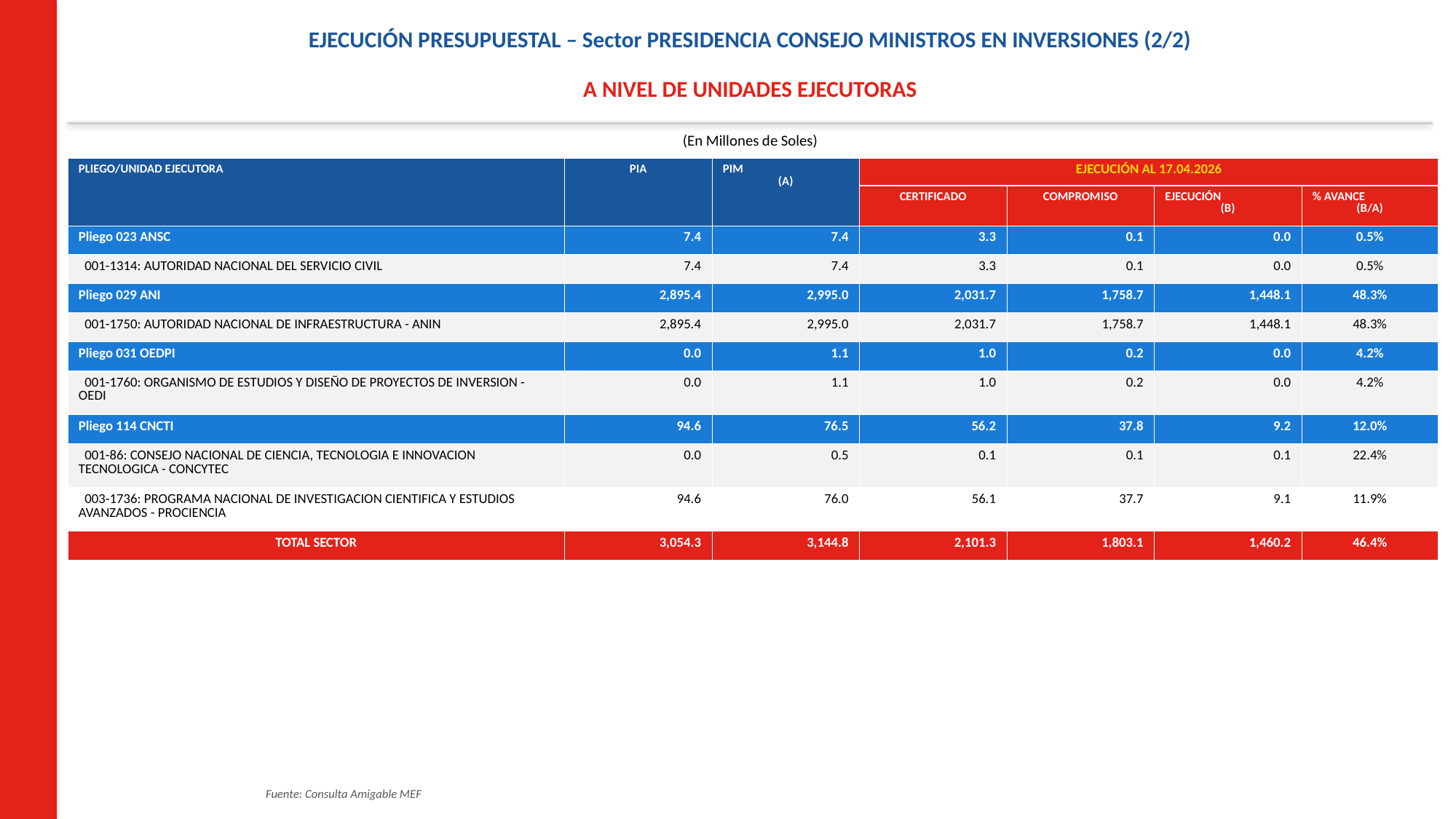

EJECUCIÓN PRESUPUESTAL – Sector PRESIDENCIA CONSEJO MINISTROS EN INVERSIONES (2/2)
A NIVEL DE UNIDADES EJECUTORAS

(En Millones de Soles)
| PLIEGO/UNIDAD EJECUTORA | PIA | PIM (A) | EJECUCIÓN AL 17.04.2026 |  |  |  |
| --- | --- | --- | --- | --- | --- | --- |
|  |  |  | CERTIFICADO | COMPROMISO | EJECUCIÓN (B) | % AVANCE (B/A) |
| Pliego 023 ANSC | 7.4 | 7.4 | 3.3 | 0.1 | 0.0 | 0.5% |
| 001-1314: AUTORIDAD NACIONAL DEL SERVICIO CIVIL | 7.4 | 7.4 | 3.3 | 0.1 | 0.0 | 0.5% |
| Pliego 029 ANI | 2,895.4 | 2,995.0 | 2,031.7 | 1,758.7 | 1,448.1 | 48.3% |
| 001-1750: AUTORIDAD NACIONAL DE INFRAESTRUCTURA - ANIN | 2,895.4 | 2,995.0 | 2,031.7 | 1,758.7 | 1,448.1 | 48.3% |
| Pliego 031 OEDPI | 0.0 | 1.1 | 1.0 | 0.2 | 0.0 | 4.2% |
| 001-1760: ORGANISMO DE ESTUDIOS Y DISEÑO DE PROYECTOS DE INVERSION - OEDI | 0.0 | 1.1 | 1.0 | 0.2 | 0.0 | 4.2% |
| Pliego 114 CNCTI | 94.6 | 76.5 | 56.2 | 37.8 | 9.2 | 12.0% |
| 001-86: CONSEJO NACIONAL DE CIENCIA, TECNOLOGIA E INNOVACION TECNOLOGICA - CONCYTEC | 0.0 | 0.5 | 0.1 | 0.1 | 0.1 | 22.4% |
| 003-1736: PROGRAMA NACIONAL DE INVESTIGACION CIENTIFICA Y ESTUDIOS AVANZADOS - PROCIENCIA | 94.6 | 76.0 | 56.1 | 37.7 | 9.1 | 11.9% |
| TOTAL SECTOR | 3,054.3 | 3,144.8 | 2,101.3 | 1,803.1 | 1,460.2 | 46.4% |
Fuente: Consulta Amigable MEF